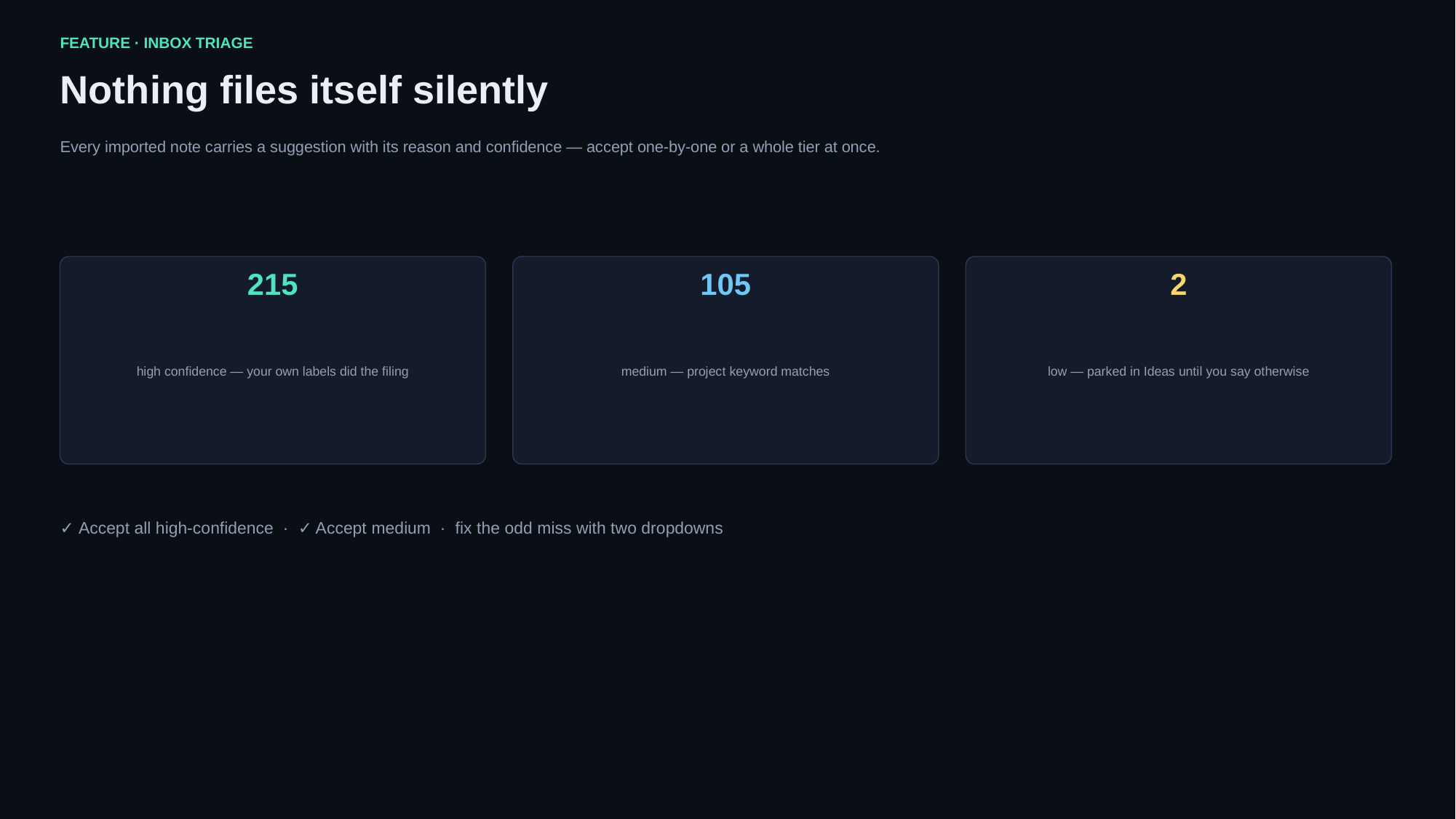

FEATURE · INBOX TRIAGE
Nothing files itself silently
Every imported note carries a suggestion with its reason and confidence — accept one-by-one or a whole tier at once.

215
105
2
high confidence — your own labels did the filing
medium — project keyword matches
low — parked in Ideas until you say otherwise
✓ Accept all high-confidence  ·  ✓ Accept medium  ·  fix the odd miss with two dropdowns